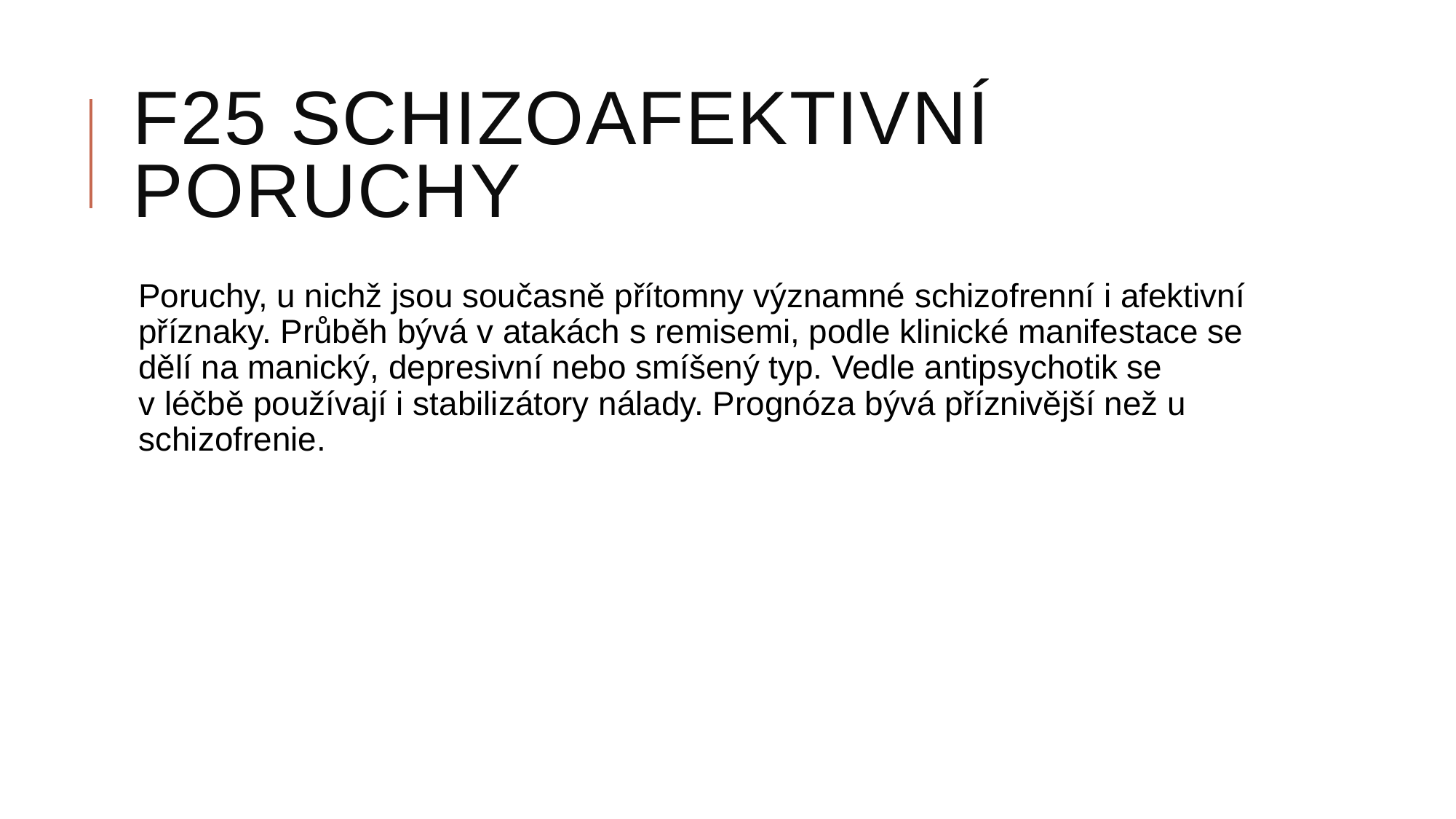

# F25 Schizoafektivní poruchy
Poruchy, u nichž jsou současně přítomny významné schizofrenní i afektivní příznaky. Průběh bývá v atakách s remisemi, podle klinické manifestace se dělí na manický, depresivní nebo smíšený typ. Vedle antipsychotik se v léčbě používají i stabilizátory nálady. Prognóza bývá příznivější než u schizofrenie.